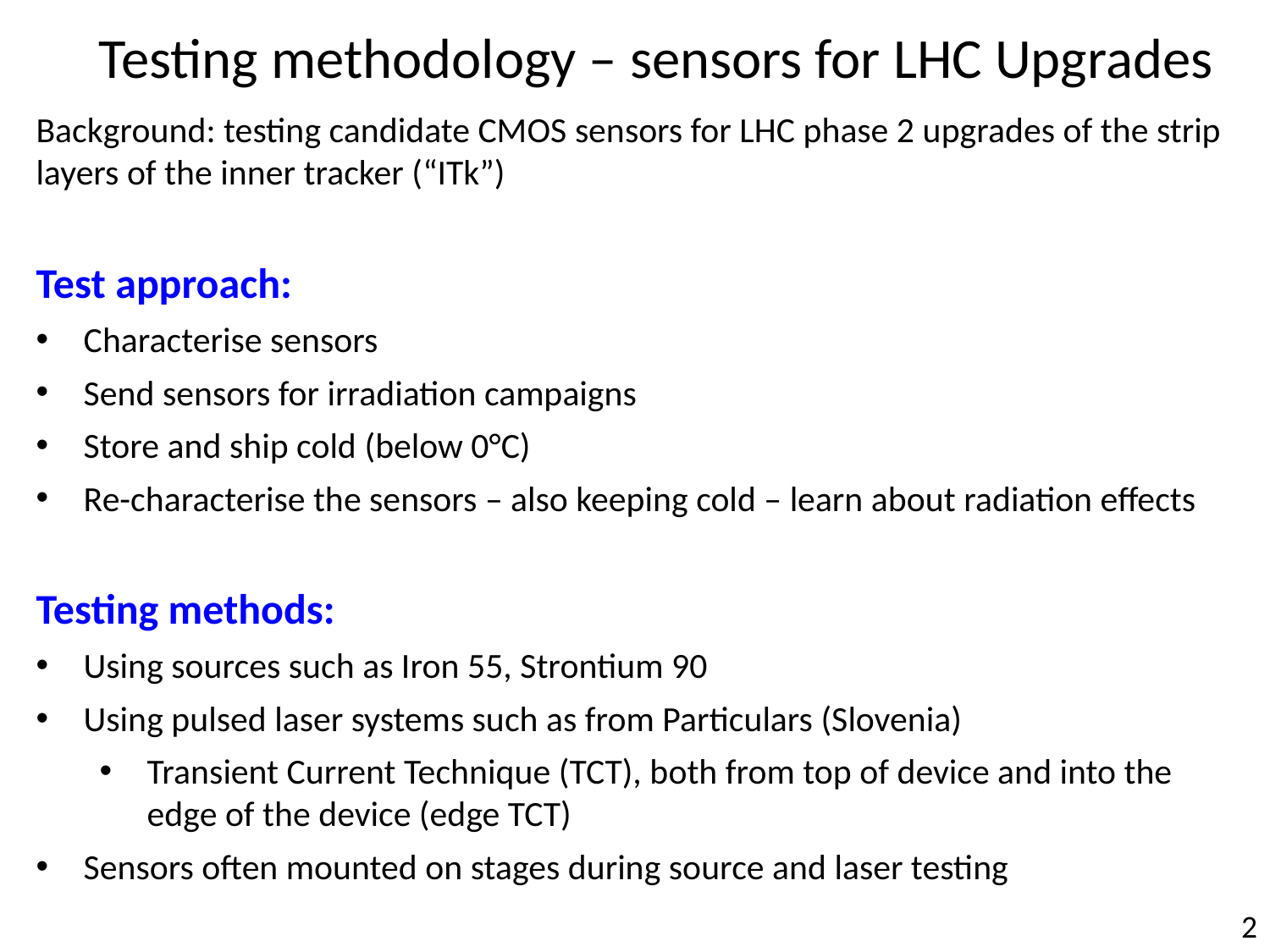

Testing methodology – sensors for LHC Upgrades
Background: testing candidate CMOS sensors for LHC phase 2 upgrades of the strip layers of the inner tracker (“ITk”)

Test approach:
Characterise sensors
Send sensors for irradiation campaigns
Store and ship cold (below 0°C)
Re-characterise the sensors – also keeping cold – learn about radiation effects

Testing methods:
Using sources such as Iron 55, Strontium 90
Using pulsed laser systems such as from Particulars (Slovenia)
Transient Current Technique (TCT), both from top of device and into the edge of the device (edge TCT)
Sensors often mounted on stages during source and laser testing
2